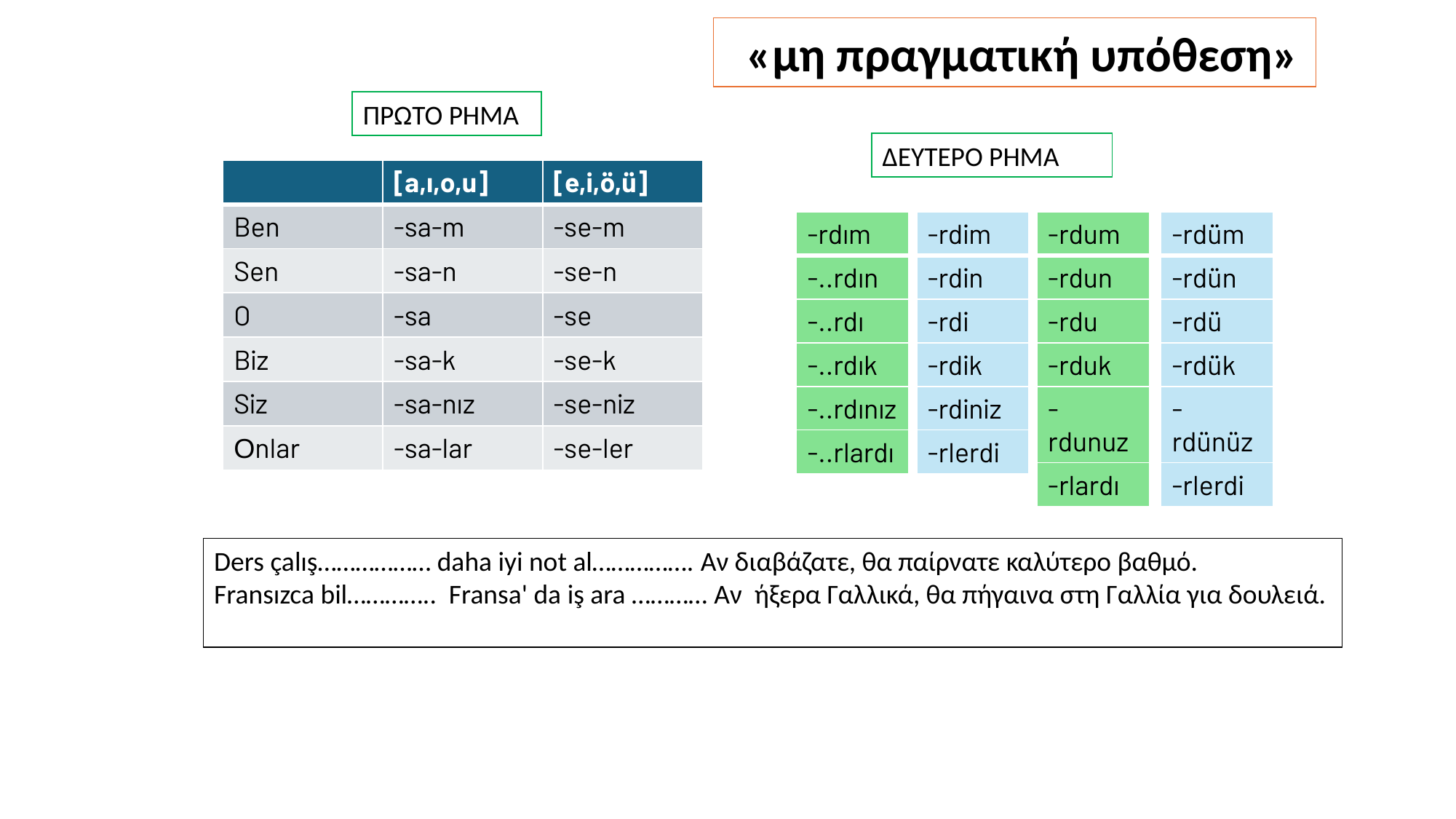

«μη πραγματική υπόθεση»
ΠΡΩΤΟ ΡΗΜΑ
ΔΕΥΤΕΡΟ ΡΗΜΑ
|  | [a,ı,o,u] | [e,i,ö,ü] |
| --- | --- | --- |
| Ben | -sa-m | -se-m |
| Sen | -sa-n | -se-n |
| O | -sa | -se |
| Biz | -sa-k | -se-k |
| Siz | -sa-nız | -se-niz |
| Οnlar | -sa-lar | -se-ler |
| -rdım |
| --- |
| -..rdın |
| -..rdı |
| -..rdık |
| -..rdınız |
| -..rlardı |
| -rdim |
| --- |
| -rdin |
| -rdi |
| -rdik |
| -rdiniz |
| -rlerdi |
| -rdum |
| --- |
| -rdun |
| -rdu |
| -rduk |
| -rdunuz |
| -rlardı |
| -rdüm |
| --- |
| -rdün |
| -rdü |
| -rdük |
| -rdünüz |
| -rlerdi |
Ders çalış……………… daha iyi not al……………. Αν διαβάζατε, θα παίρνατε καλύτερο βαθμό.
Fransızca bil…………..  Fransa' da iş ara ………… Αν  ήξερα Γαλλικά, θα πήγαινα στη Γαλλία για δουλειά.